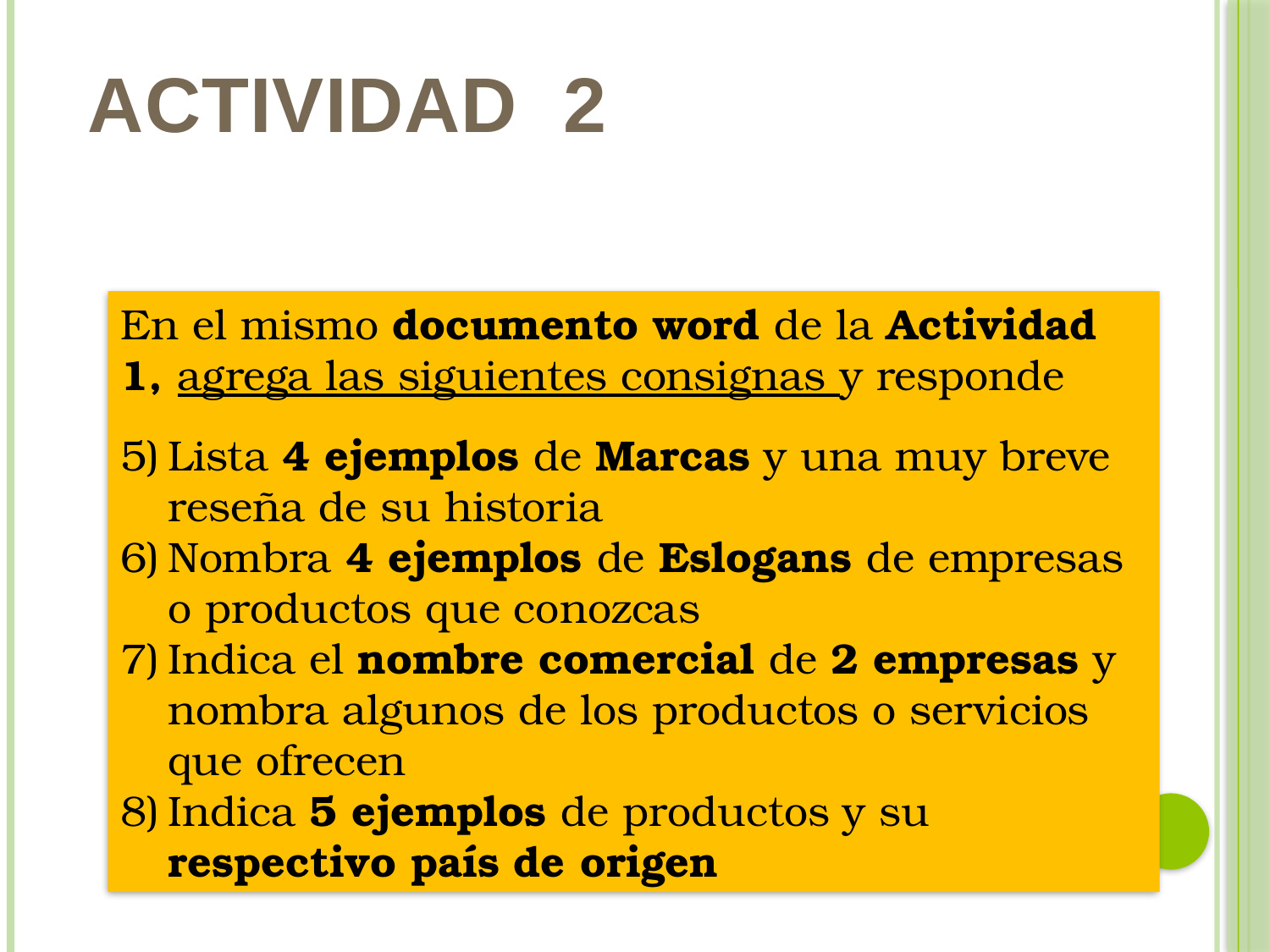

ACTIVIDAD  2
En el mismo documento word de la Actividad 1, agrega las siguientes consignas y responde

Lista 4 ejemplos de Marcas y una muy breve reseña de su historia
Nombra 4 ejemplos de Eslogans de empresas o productos que conozcas
Indica el nombre comercial de 2 empresas y nombra algunos de los productos o servicios que ofrecen
Indica 5 ejemplos de productos y su respectivo país de origen